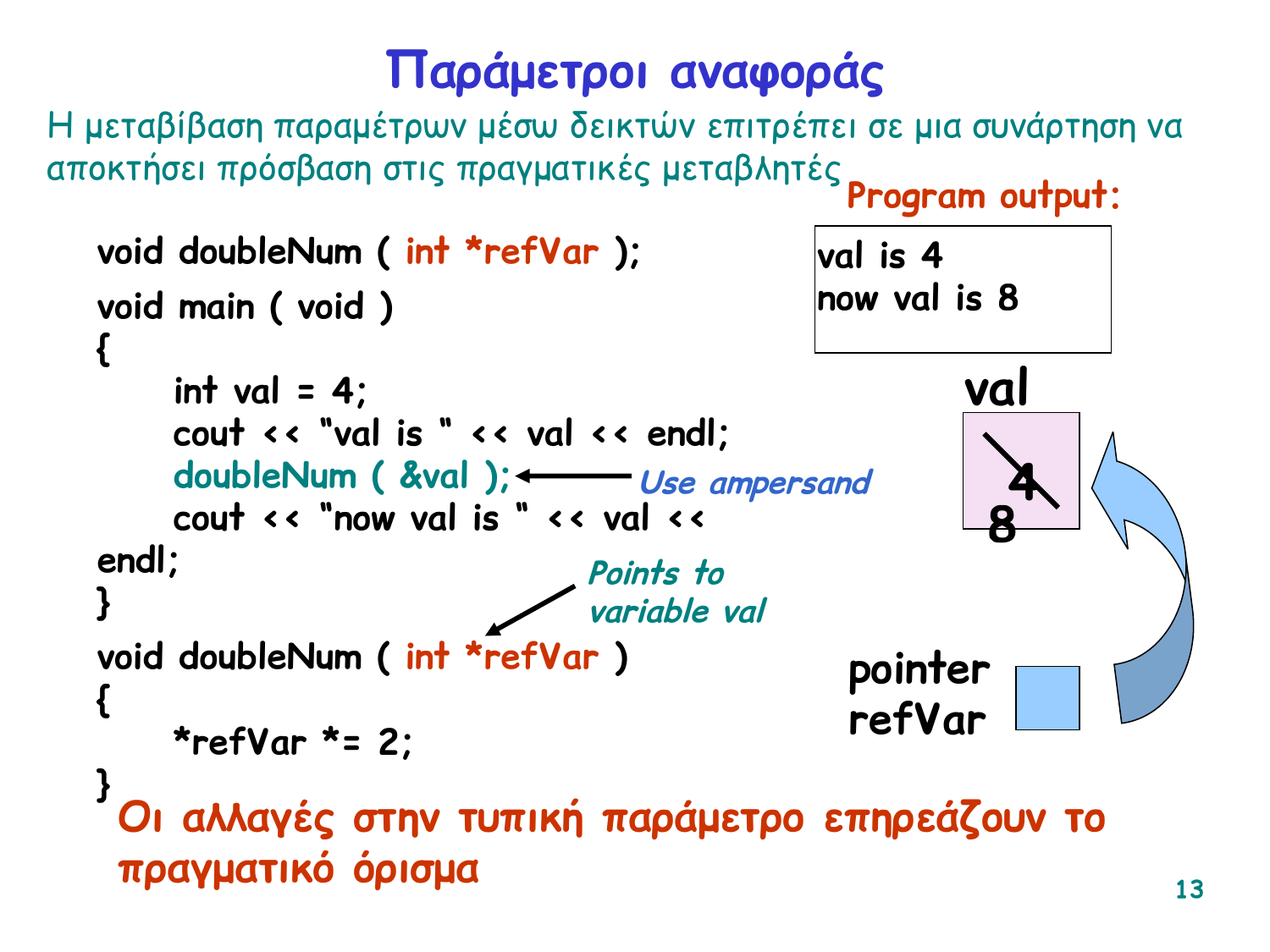

Παράμετροι αναφοράς
Η μεταβίβαση παραμέτρων μέσω δεικτών επιτρέπει σε μια συνάρτηση να αποκτήσει πρόσβαση στις πραγματικές μεταβλητές
Program output:
void doubleNum ( int *refVar );
void main ( void )
{
     int val = 4;
     cout << “val is “ << val << endl;
     doubleNum ( &val );
     cout << “now val is “ << val << endl;
}
void doubleNum ( int *refVar )
{
     *refVar *= 2;
}
val is 4
now val is 8

val

 4
Use ampersand

 8

Points to variable val

pointerrefVar

Οι αλλαγές στην τυπική παράμετρο επηρεάζουν το πραγματικό όρισμα
13